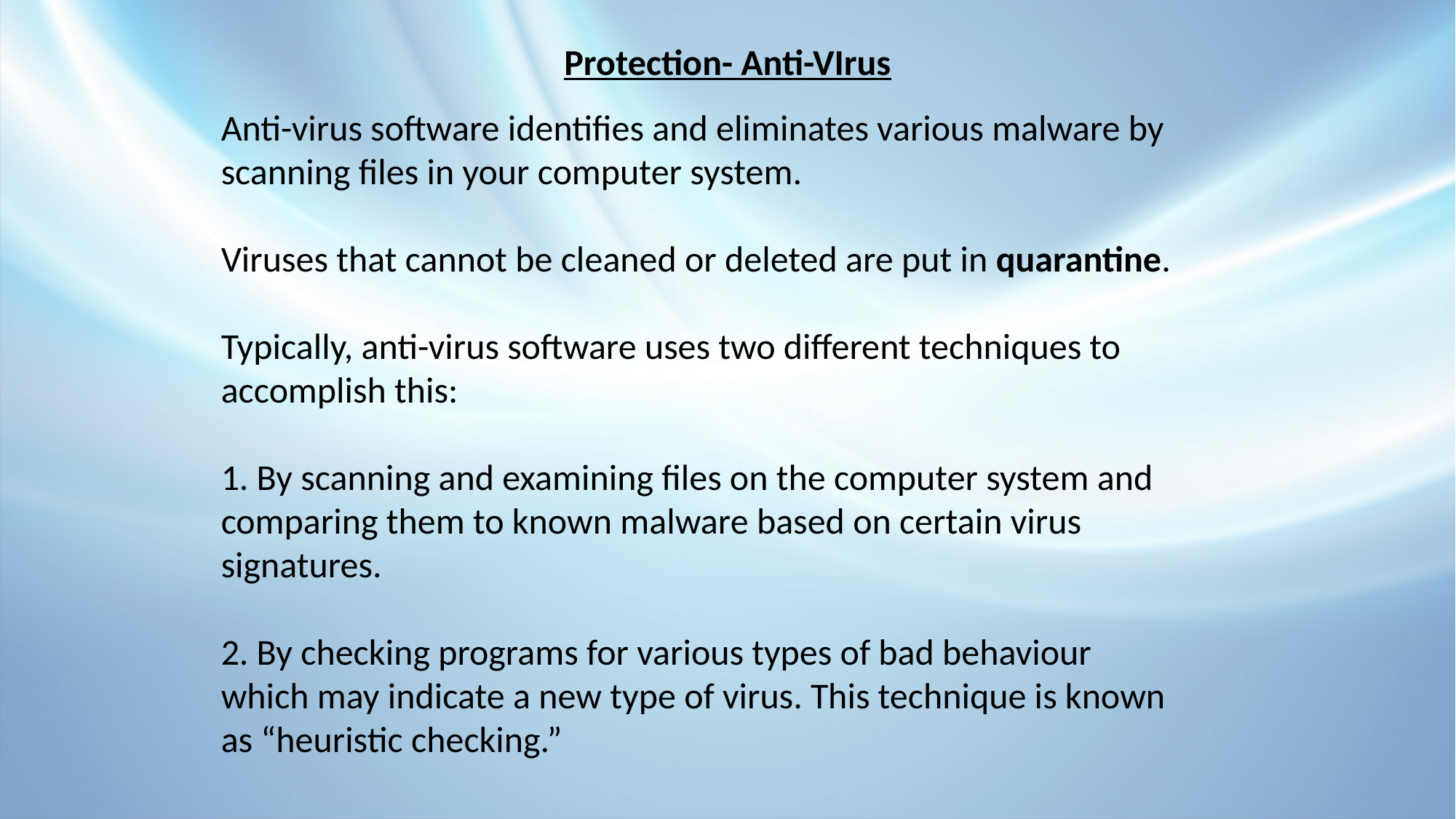

Protection- Anti-VIrus
Anti-virus software identifies and eliminates various malware by scanning files in your computer system.

Viruses that cannot be cleaned or deleted are put in quarantine.

Typically, anti-virus software uses two different techniques to accomplish this:

1. By scanning and examining files on the computer system and comparing them to known malware based on certain virus signatures.

2. By checking programs for various types of bad behaviour which may indicate a new type of virus. This technique is known as “heuristic checking.”